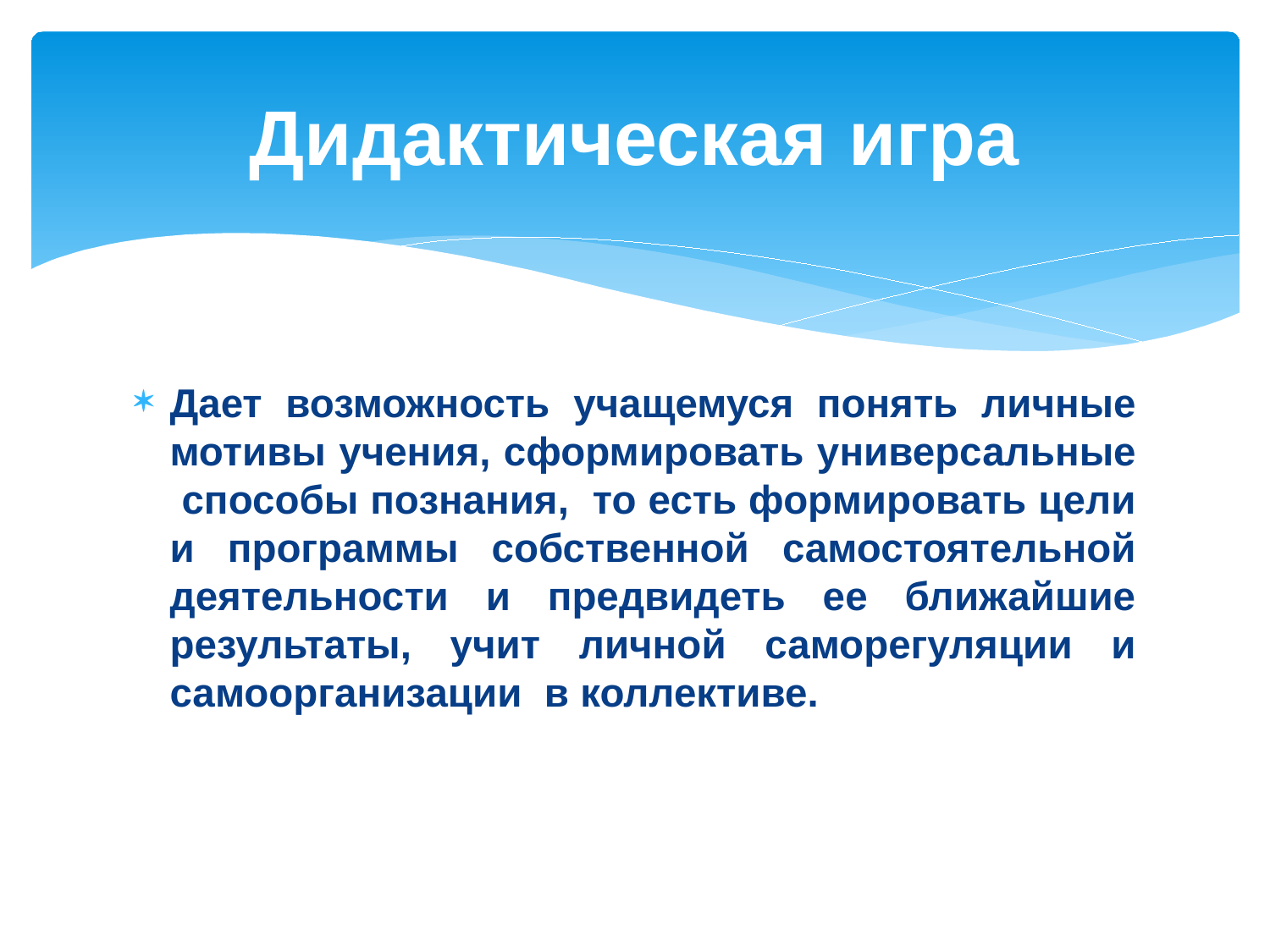

# Дидактическая игра
Дает возможность учащемуся понять личные мотивы учения, сформировать универсальные  способы познания,  то есть формировать цели и программы собственной самостоятельной деятельности и предвидеть ее ближайшие результаты, учит личной саморегуляции и самоорганизации  в коллективе.